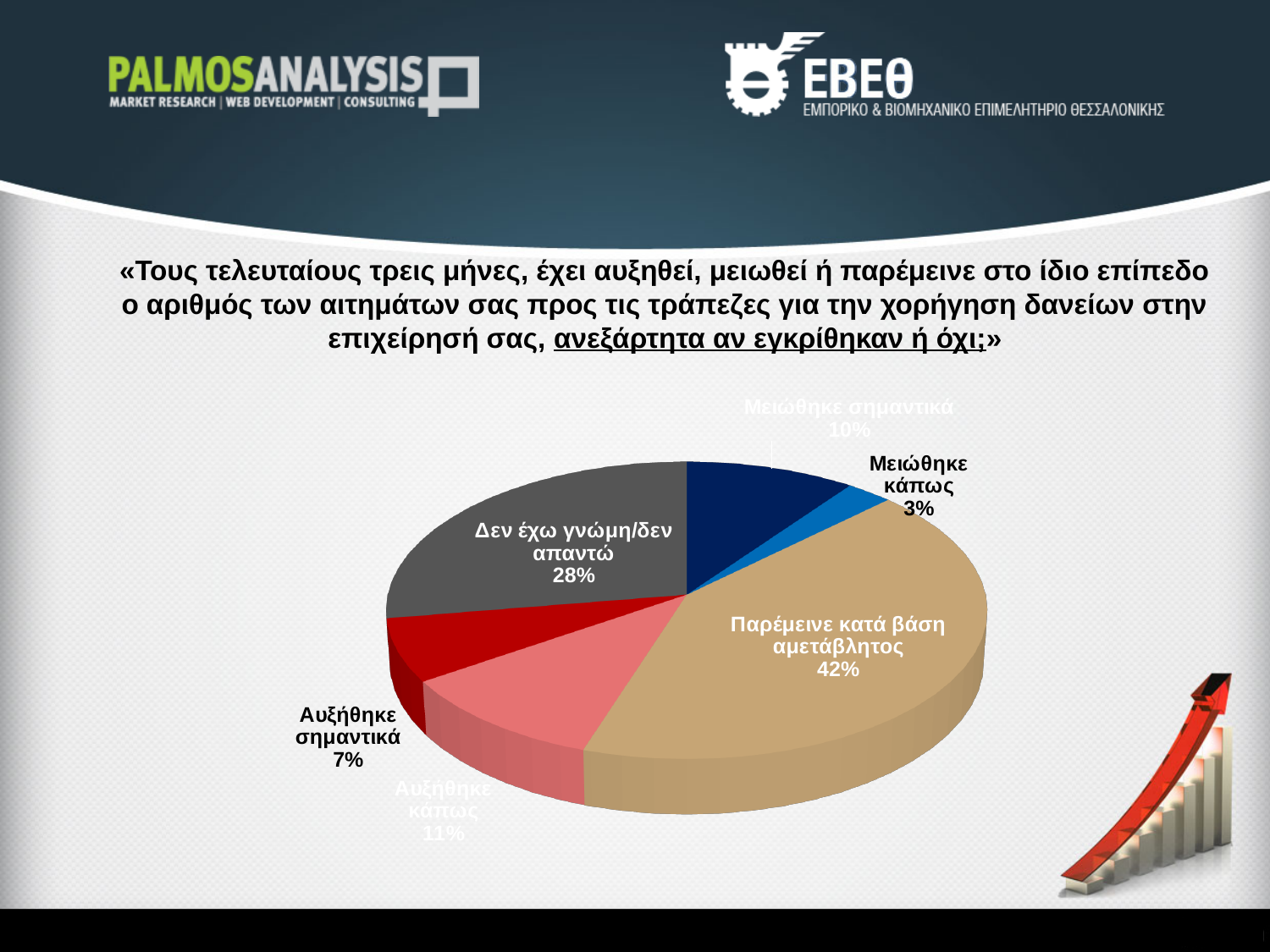

«Τους τελευταίους τρεις μήνες, έχει αυξηθεί, μειωθεί ή παρέμεινε στο ίδιο επίπεδο ο αριθμός των αιτημάτων σας προς τις τράπεζες για την χορήγηση δανείων στην επιχείρησή σας, ανεξάρτητα αν εγκρίθηκαν ή όχι;»

[unsupported chart]